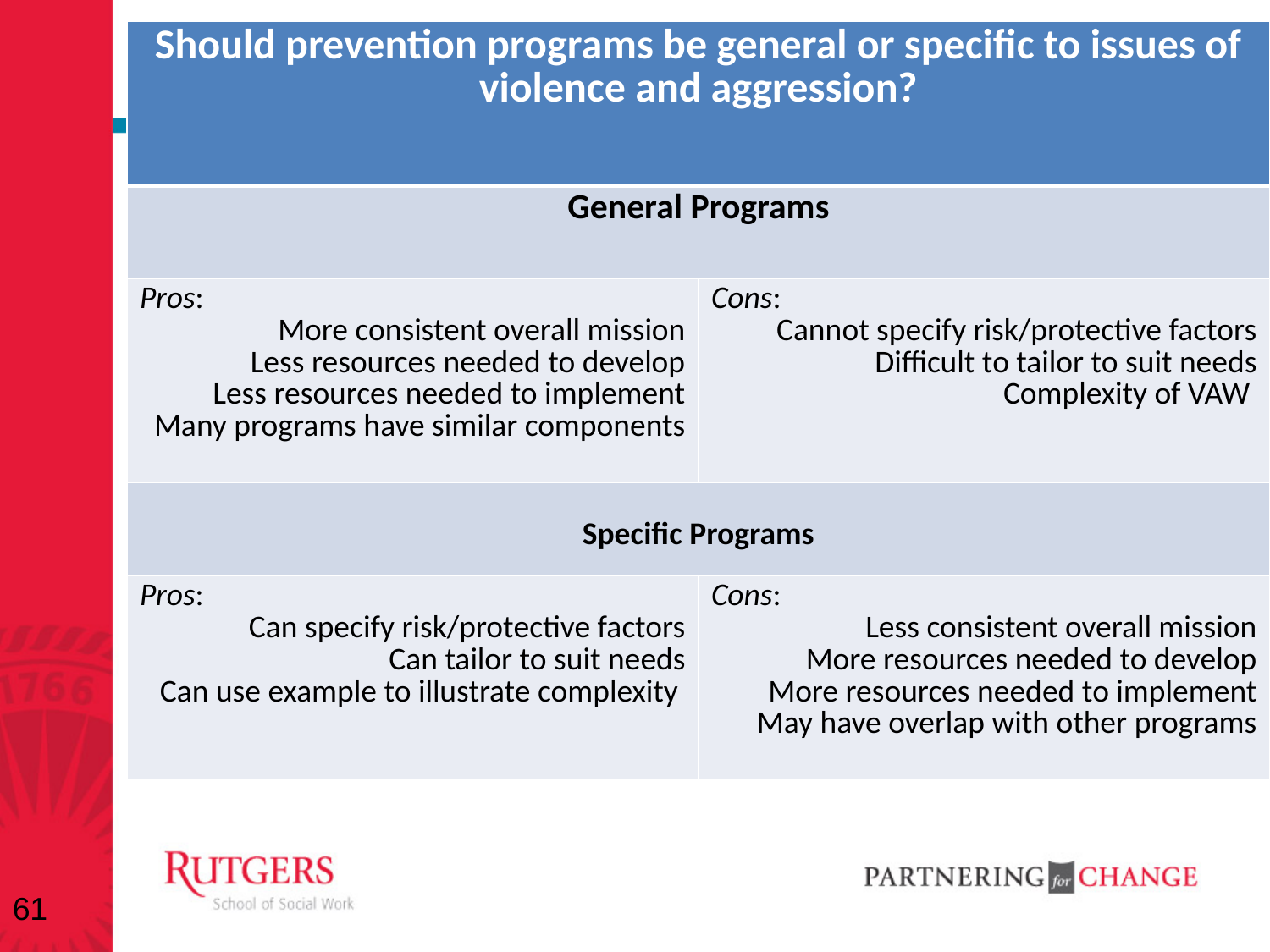

| Should prevention programs be general or specific to issues of violence and aggression? |  |
| --- | --- |
| General Programs |  |
| Pros: More consistent overall mission Less resources needed to develop Less resources needed to implement Many programs have similar components | Cons: Cannot specify risk/protective factors Difficult to tailor to suit needs Complexity of VAW |
| Specific Programs |  |
| Pros: Can specify risk/protective factors Can tailor to suit needs Can use example to illustrate complexity | Cons: Less consistent overall mission More resources needed to develop More resources needed to implement May have overlap with other programs |
#
61